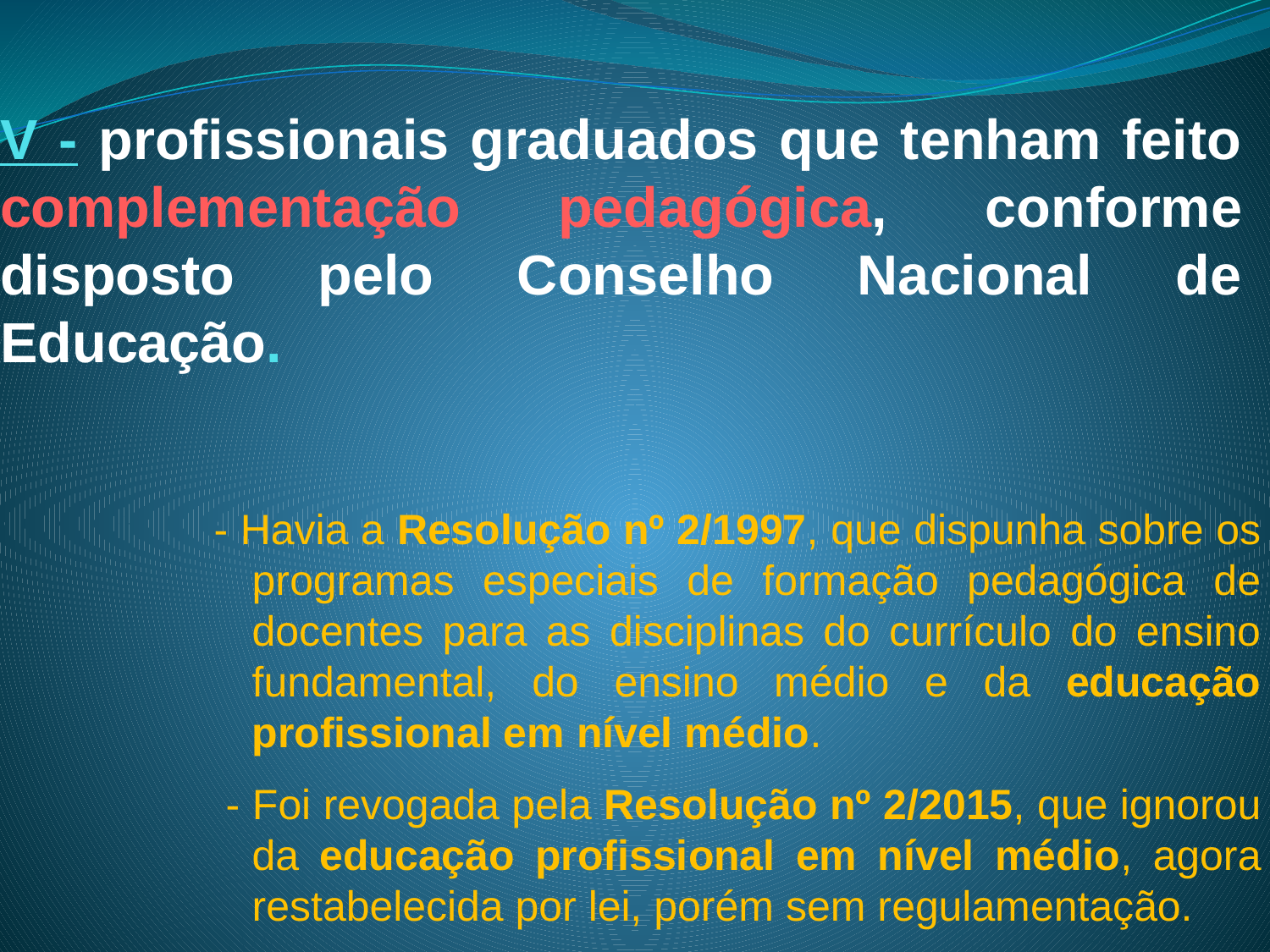

# V - profissionais graduados que tenham feito complementação pedagógica, conforme disposto pelo Conselho Nacional de Educação.
- Havia a Resolução nº 2/1997, que dispunha sobre os programas especiais de formação pedagógica de docentes para as disciplinas do currículo do ensino fundamental, do ensino médio e da educação profissional em nível médio.
 - Foi revogada pela Resolução nº 2/2015, que ignorou da educação profissional em nível médio, agora restabelecida por lei, porém sem regulamentação.